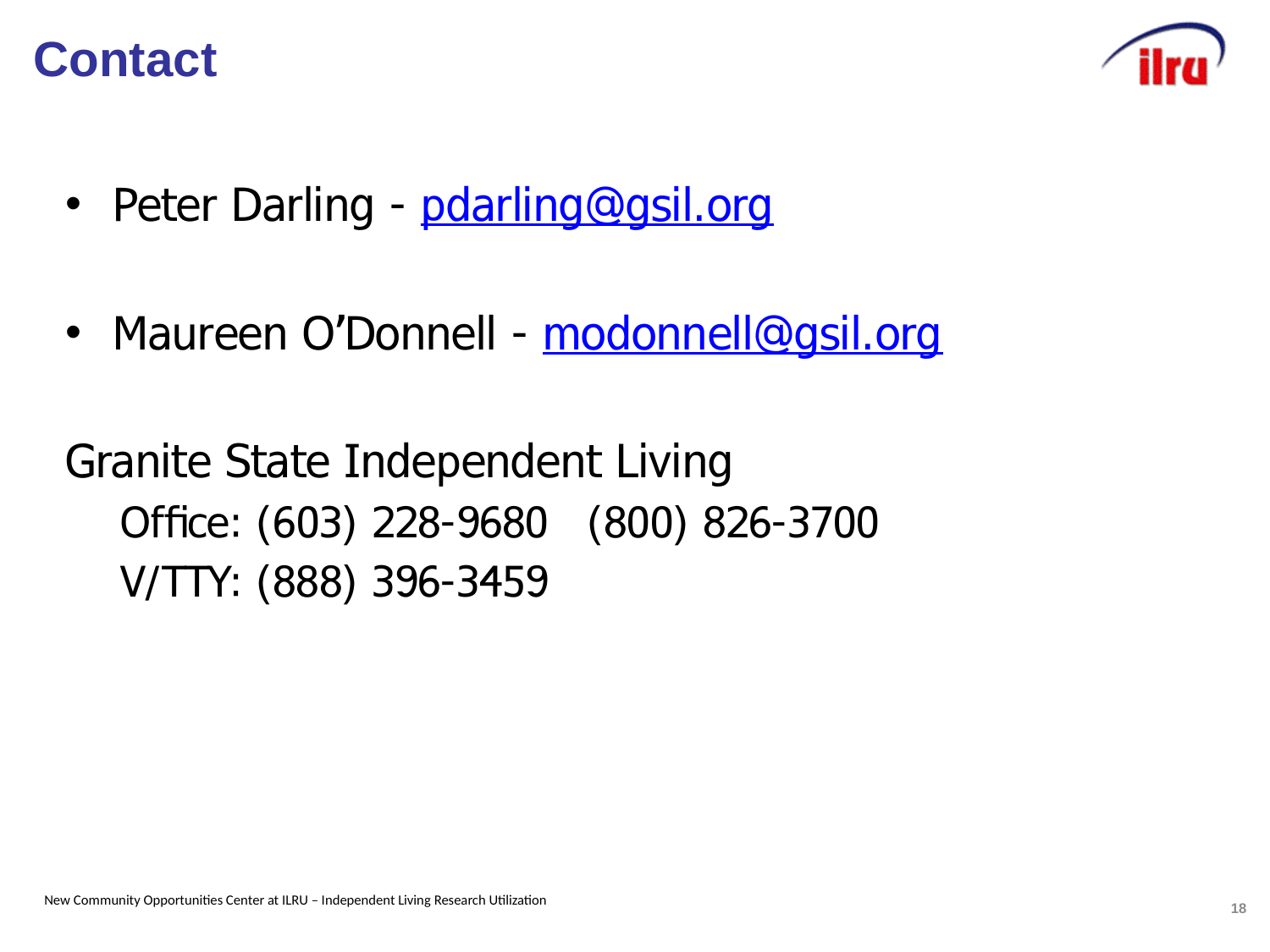

# Contact
Peter Darling - pdarling@gsil.org

Maureen O’Donnell - modonnell@gsil.org

Granite State Independent Living
Office: (603) 228-9680   (800) 826-3700
V/TTY: (888) 396-3459

18
New Community Opportunities Center at ILRU – Independent Living Research Utilization